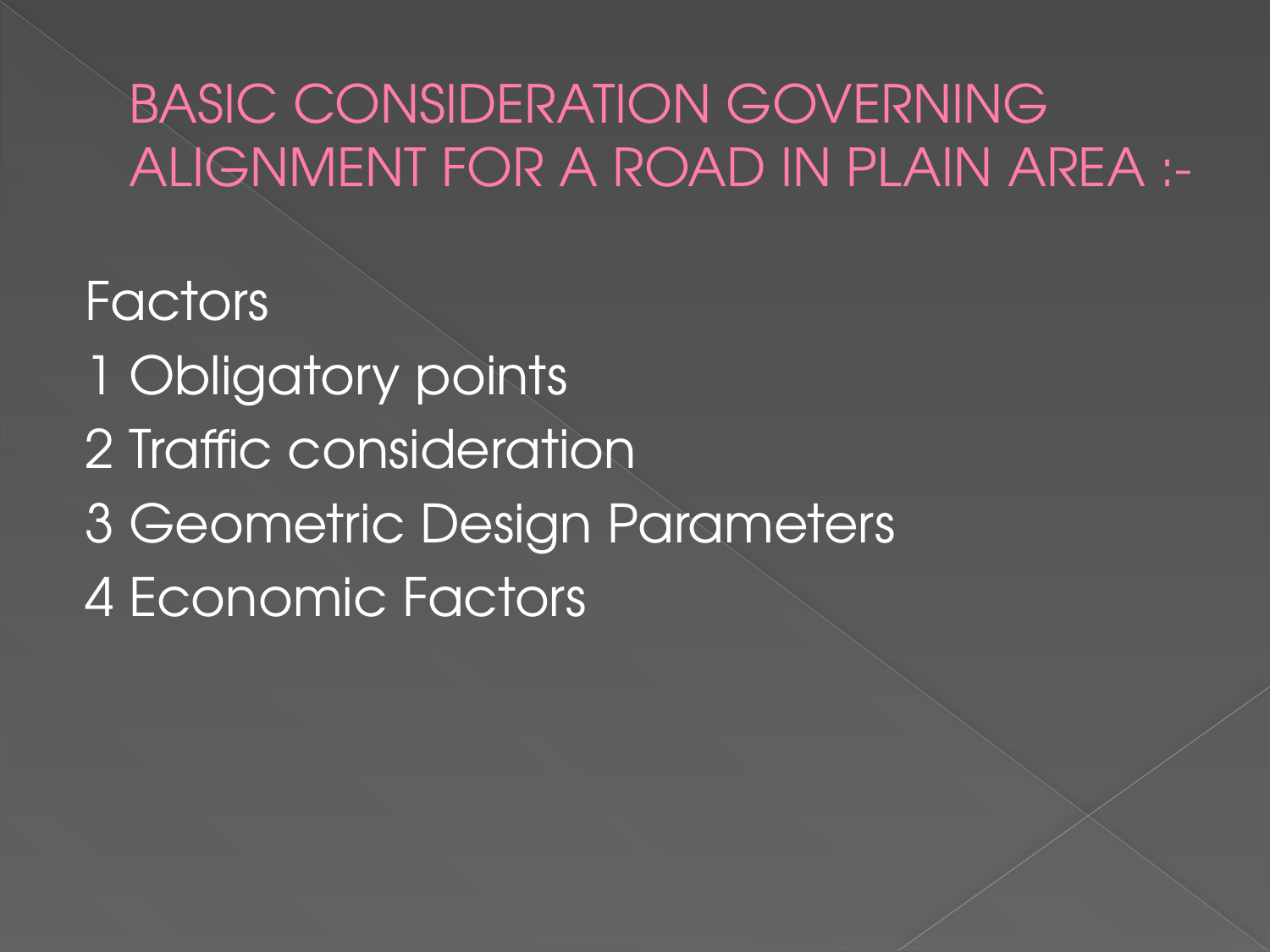

# BASIC CONSIDERATION GOVERNING ALIGNMENT FOR A ROAD IN PLAIN AREA :-
Factors
1 Obligatory points
2 Traffic consideration
3 Geometric Design Parameters
4 Economic Factors